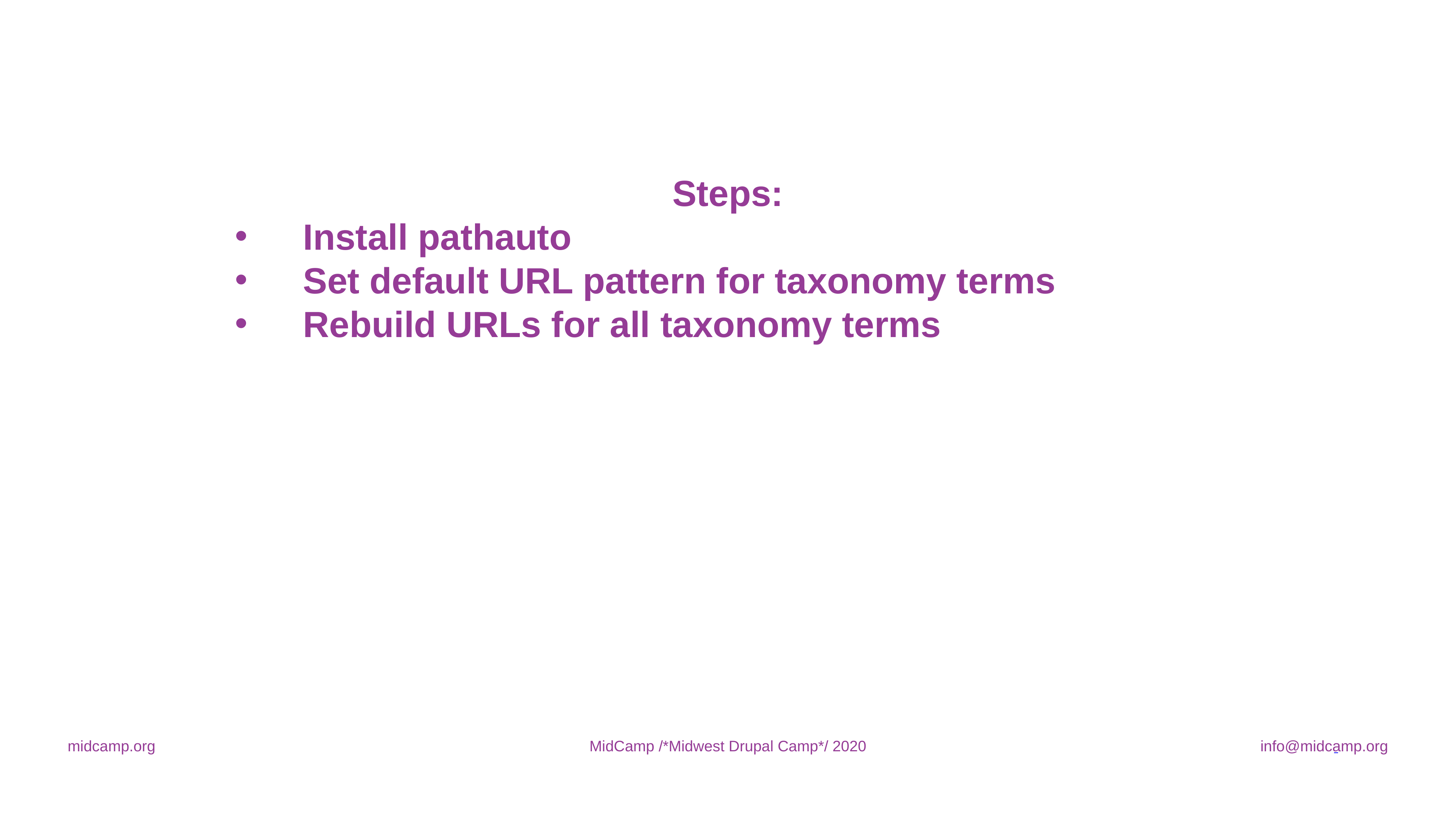

Steps:
Install pathauto
Set default URL pattern for taxonomy terms
Rebuild URLs for all taxonomy terms